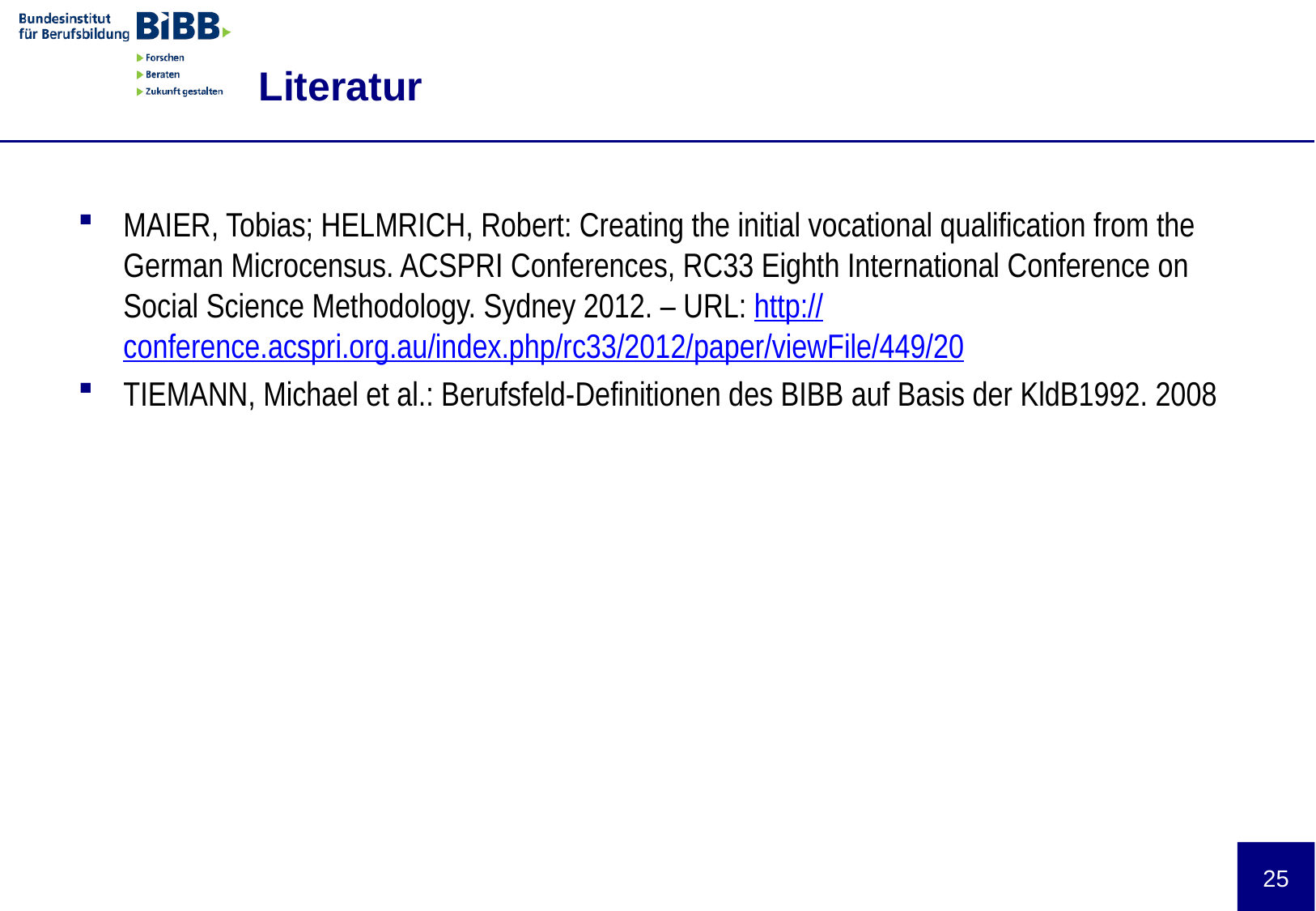

# Literatur
MAIER, Tobias; HELMRICH, Robert: Creating the initial vocational qualification from the German Microcensus. ACSPRI Conferences, RC33 Eighth International Conference on Social Science Methodology. Sydney 2012. – URL: http://conference.acspri.org.au/index.php/rc33/2012/paper/viewFile/449/20
TIEMANN, Michael et al.: Berufsfeld-Definitionen des BIBB auf Basis der KldB1992. 2008